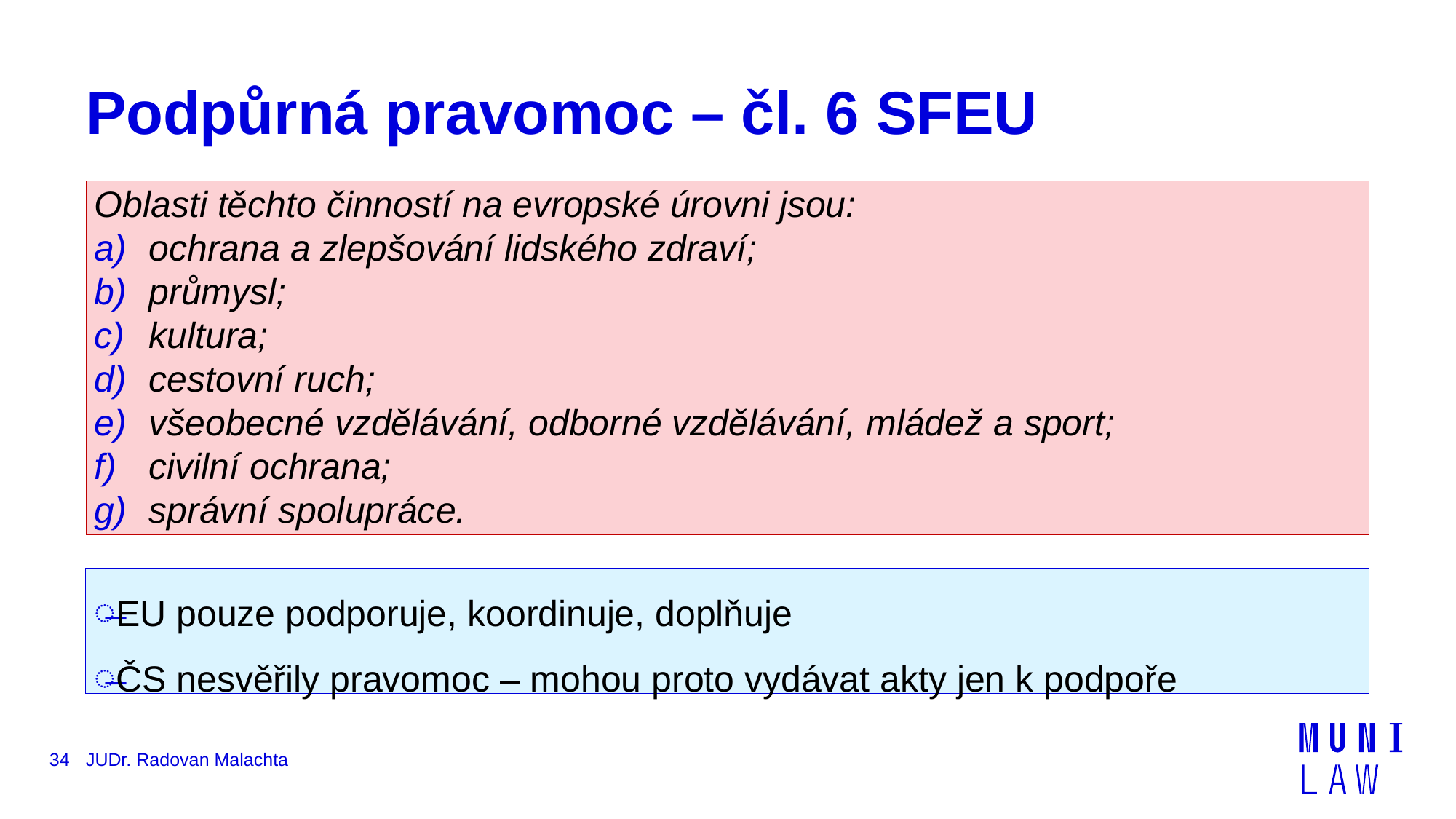

# Podpůrná pravomoc – čl. 6 SFEU
Oblasti těchto činností na evropské úrovni jsou:
ochrana a zlepšování lidského zdraví;
průmysl;
kultura;
cestovní ruch;
všeobecné vzdělávání, odborné vzdělávání, mládež a sport;
civilní ochrana;
správní spolupráce.
EU pouze podporuje, koordinuje, doplňuje
ČS nesvěřily pravomoc – mohou proto vydávat akty jen k podpoře
34
JUDr. Radovan Malachta